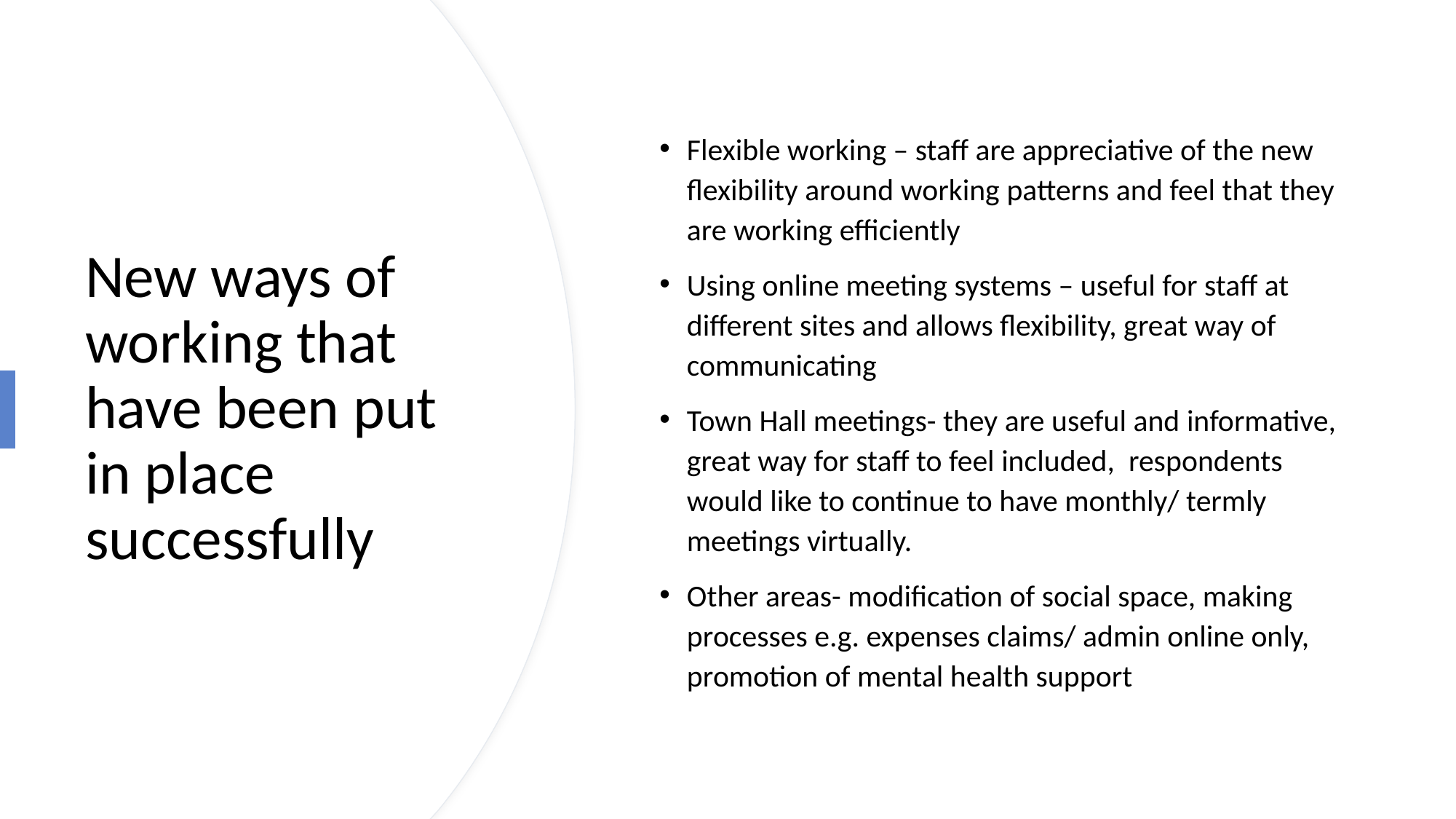

Flexible working – staff are appreciative of the new flexibility around working patterns and feel that they are working efficiently
Using online meeting systems – useful for staff at different sites and allows flexibility, great way of communicating
Town Hall meetings- they are useful and informative, great way for staff to feel included,  respondents would like to continue to have monthly/ termly meetings virtually.
Other areas- modification of social space, making processes e.g. expenses claims/ admin online only, promotion of mental health support
# New ways of working that have been put in place successfully